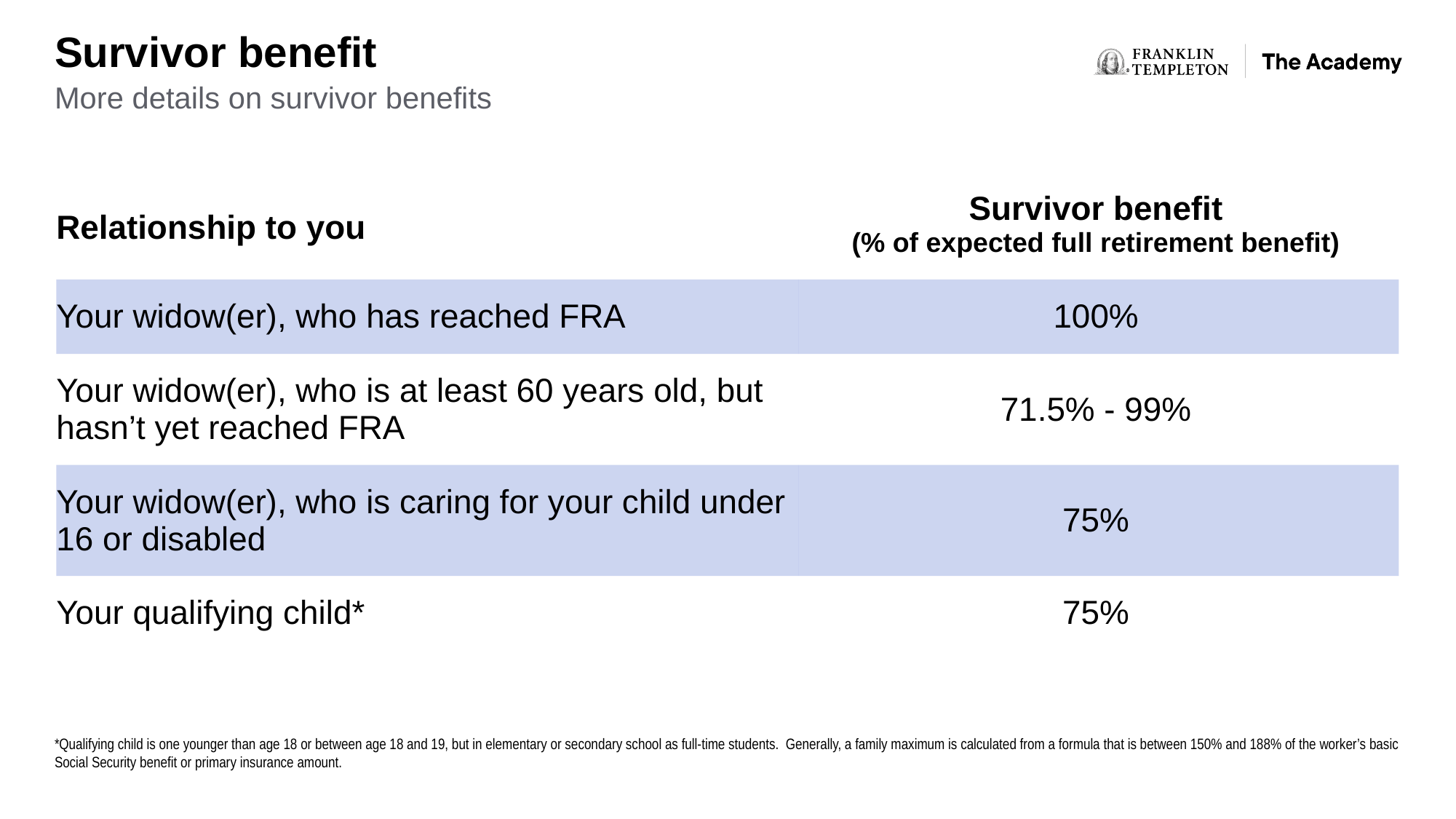

# Survivor benefit
More details on survivor benefits
| Relationship to you | Survivor benefit (% of expected full retirement benefit) |
| --- | --- |
| Your widow(er), who has reached FRA | 100% |
| Your widow(er), who is at least 60 years old, but hasn’t yet reached FRA | 71.5% - 99% |
| Your widow(er), who is caring for your child under 16 or disabled | 75% |
| Your qualifying child\* | 75% |
*Qualifying child is one younger than age 18 or between age 18 and 19, but in elementary or secondary school as full-time students.  Generally, a family maximum is calculated from a formula that is between 150% and 188% of the worker’s basic Social Security benefit or primary insurance amount.